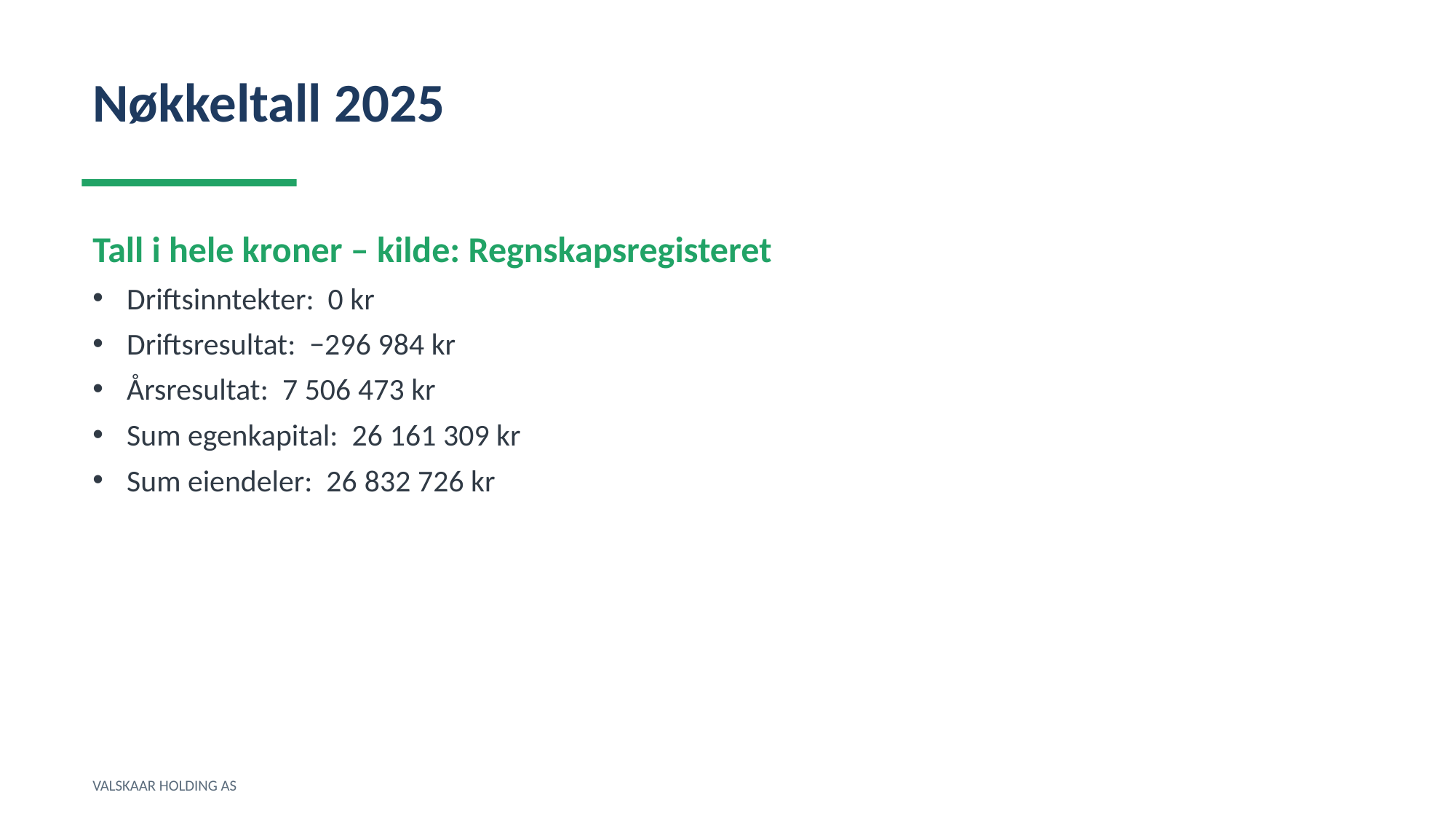

Nøkkeltall 2025

Tall i hele kroner – kilde: Regnskapsregisteret
Driftsinntekter:  0 kr
Driftsresultat:  −296 984 kr
Årsresultat:  7 506 473 kr
Sum egenkapital:  26 161 309 kr
Sum eiendeler:  26 832 726 kr
VALSKAAR HOLDING AS